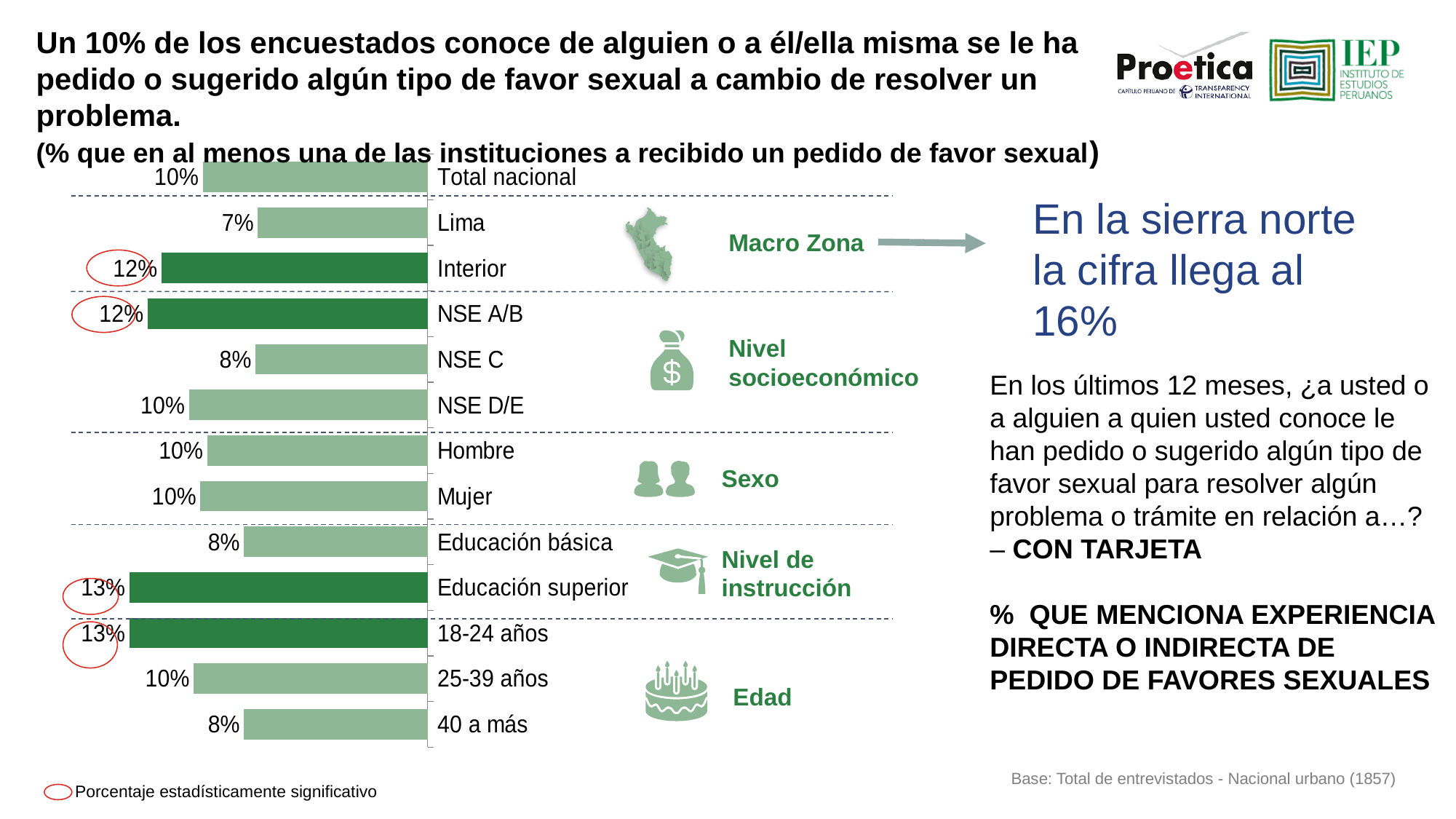

Un 10% de los encuestados conoce de alguien o a él/ella misma se le ha pedido o sugerido algún tipo de favor sexual a cambio de resolver un problema.
(% que en al menos una de las instituciones a recibido un pedido de favor sexual)

### Chart

| Category | Columna2 |
|---|---|
| Total nacional | 0.098 |
| Lima | 0.07400000000000001 |
| Interior | 0.11599999999999999 |
| NSE A/B | 0.122 |
| NSE C | 0.075 |
| NSE D/E | 0.10400000000000001 |
| Hombre  | 0.096 |
| Mujer | 0.099 |
| Educación básica | 0.08 |
| Educación superior | 0.13 |
| 18-24 años | 0.13 |
| 25-39 años | 0.102 |
| 40 a más  | 0.08 |
En la sierra norte la cifra llega al 16%

Macro Zona

Nivel socioeconómico
En los últimos 12 meses, ¿a usted o a alguien a quien usted conoce le han pedido o sugerido algún tipo de favor sexual para resolver algún problema o trámite en relación a…? – CON TARJETA

%  QUE MENCIONA EXPERIENCIA DIRECTA O INDIRECTA DE PEDIDO DE FAVORES SEXUALES

Sexo
Nivel de instrucción

Edad
Porcentaje estadísticamente significativo